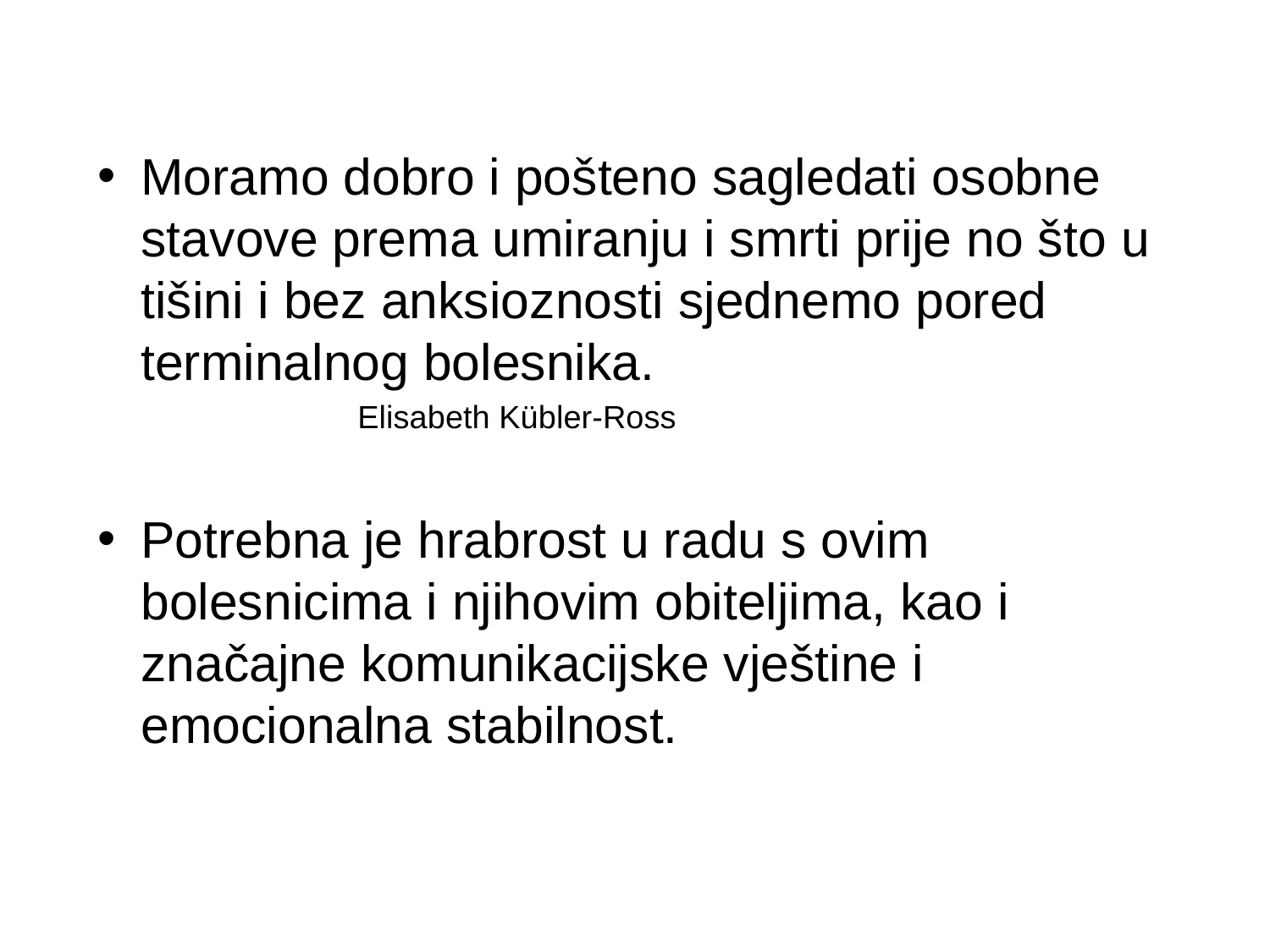

Moramo dobro i pošteno sagledati osobne stavove prema umiranju i smrti prije no što u tišini i bez anksioznosti sjednemo pored terminalnog bolesnika.
				Elisabeth Kübler-Ross

Potrebna je hrabrost u radu s ovim bolesnicima i njihovim obiteljima, kao i značajne komunikacijske vještine i emocionalna stabilnost.